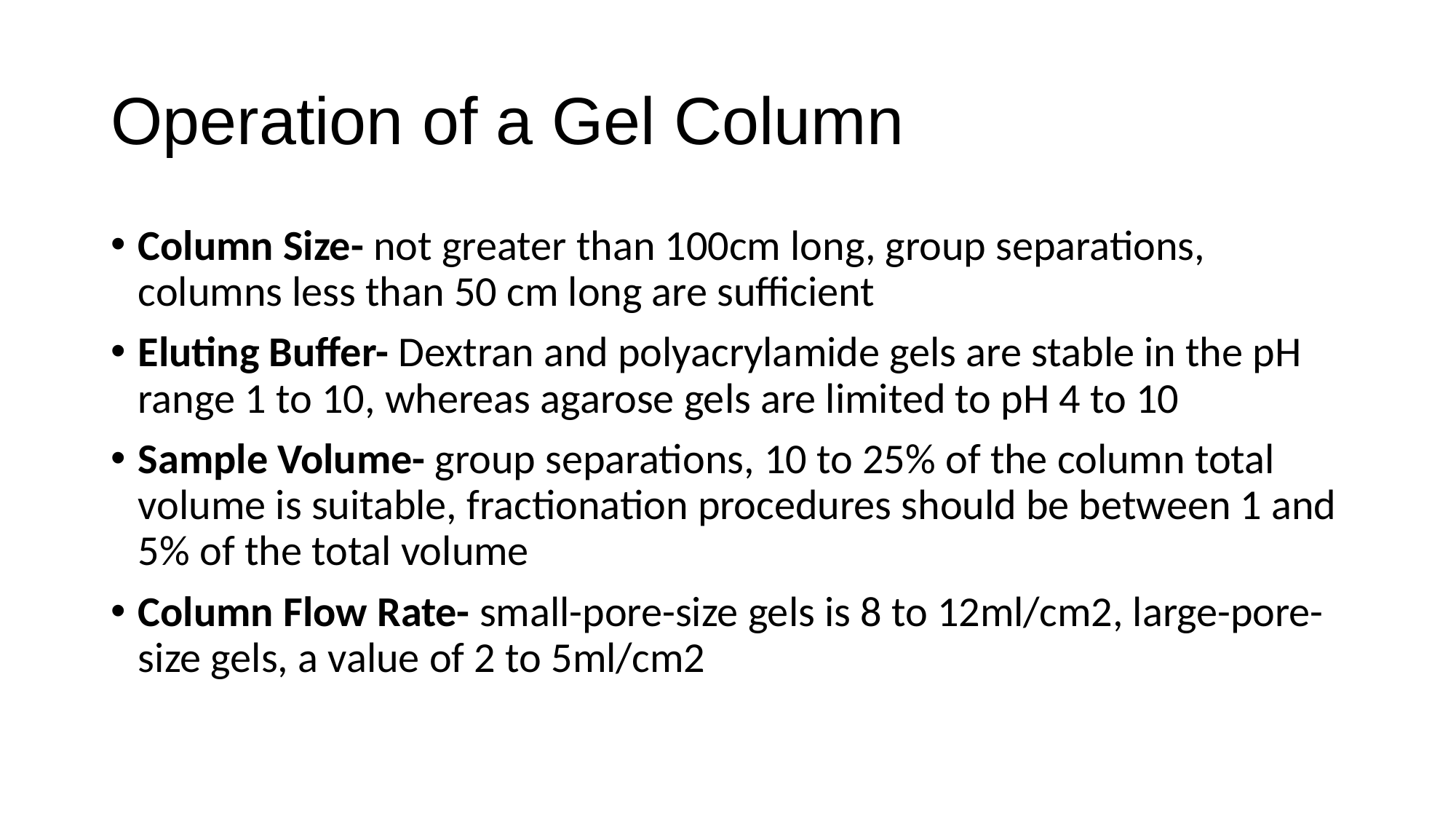

# Operation of a Gel Column
Column Size- not greater than 100cm long, group separations, columns less than 50 cm long are sufficient
Eluting Buffer- Dextran and polyacrylamide gels are stable in the pH range 1 to 10, whereas agarose gels are limited to pH 4 to 10
Sample Volume- group separations, 10 to 25% of the column total volume is suitable, fractionation procedures should be between 1 and 5% of the total volume
Column Flow Rate- small-pore-size gels is 8 to 12ml/cm2, large-pore-size gels, a value of 2 to 5ml/cm2